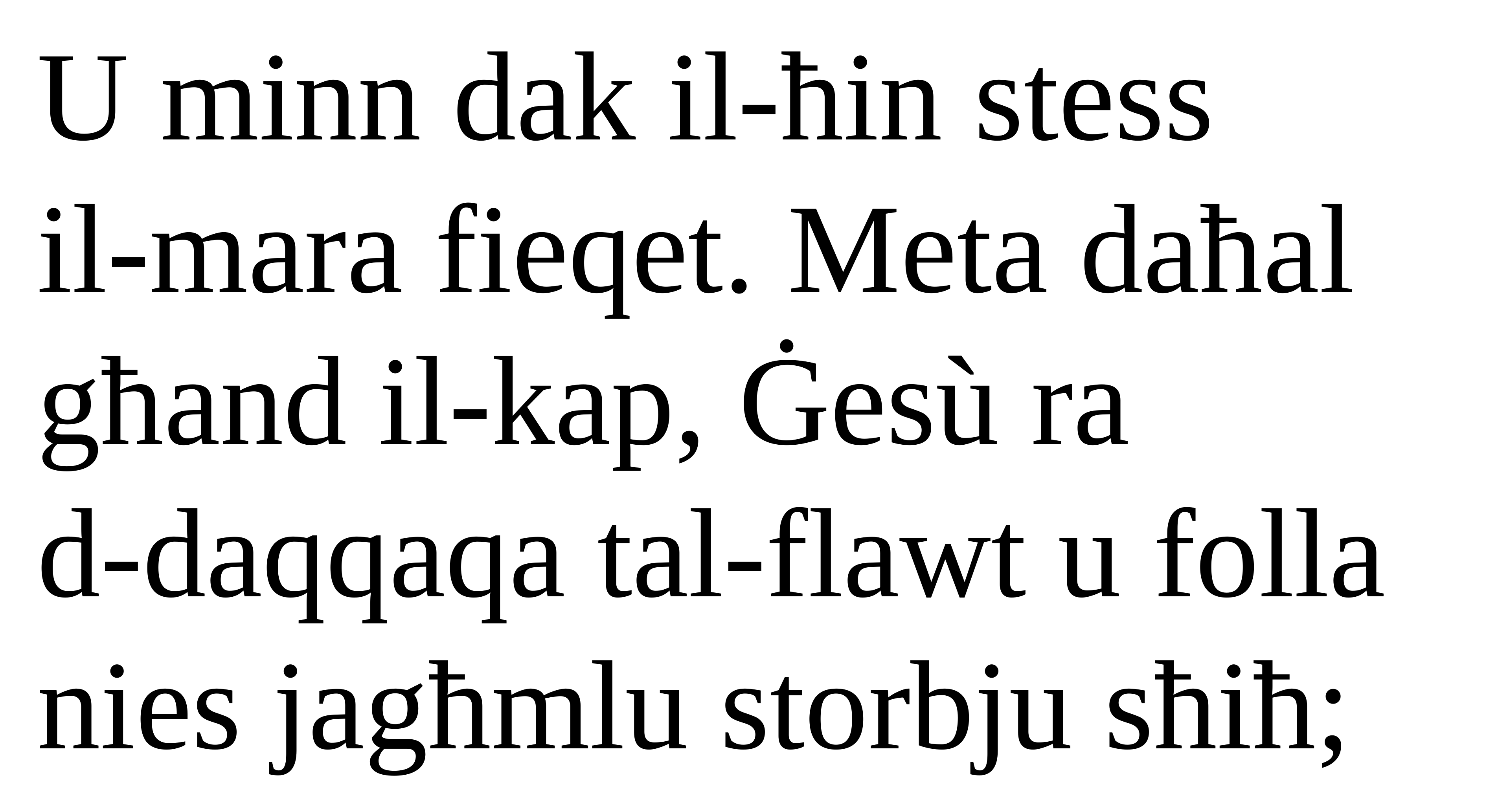

U minn dak il-ħin stess
il-mara fieqet. Meta daħal għand il-kap, Ġesù ra
d-daqqaqa tal-flawt u folla nies jagħmlu storbju sħiħ;